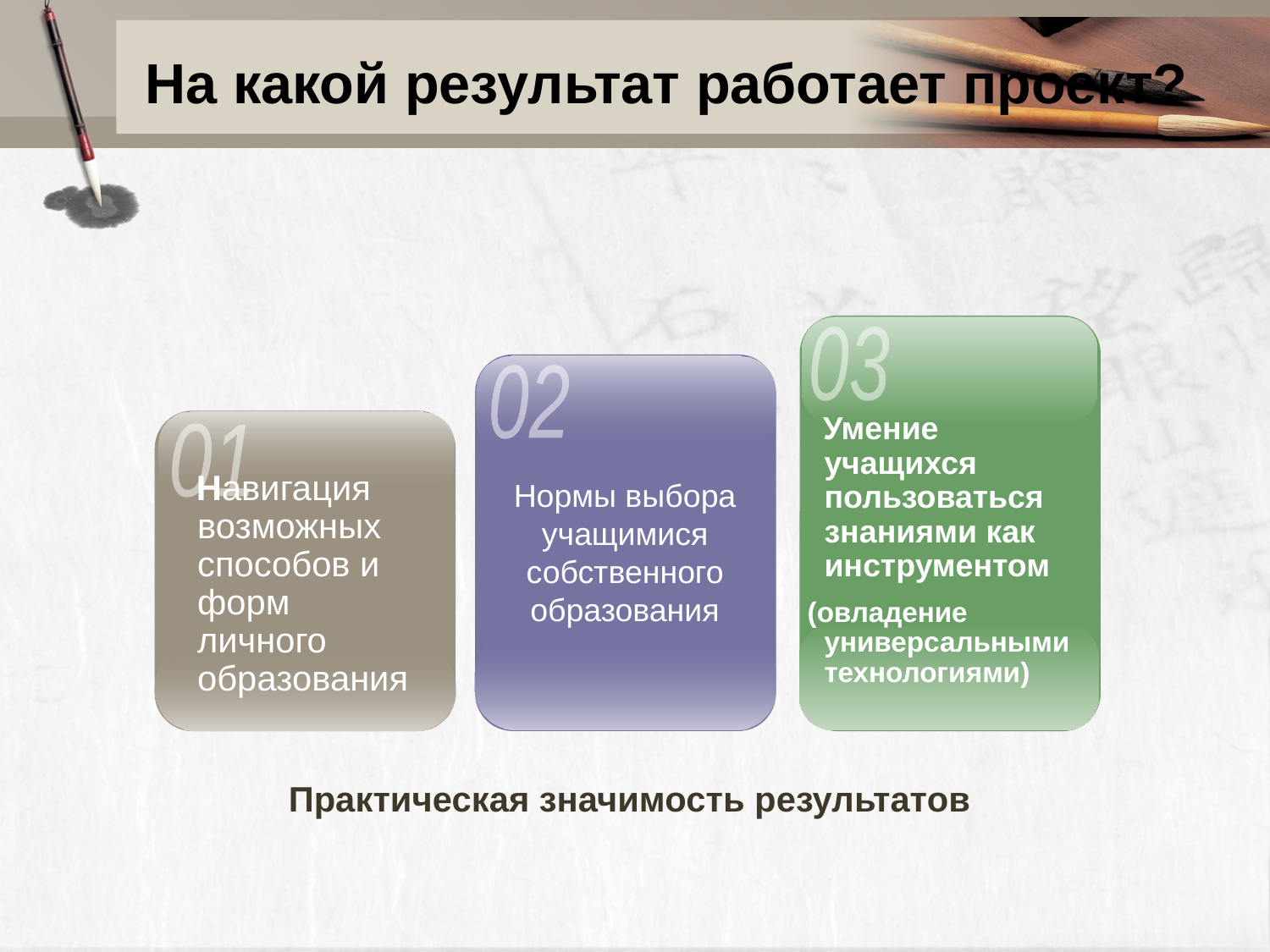

# На какой результат работает проект?

03

02
  Умение учащихся пользоваться знаниями как инструментом
(овладение универсальными технологиями)

  Навигация возможных способов и форм личного образования
01

Нормы выбора учащимися собственного образования

 Практическая значимость результатов